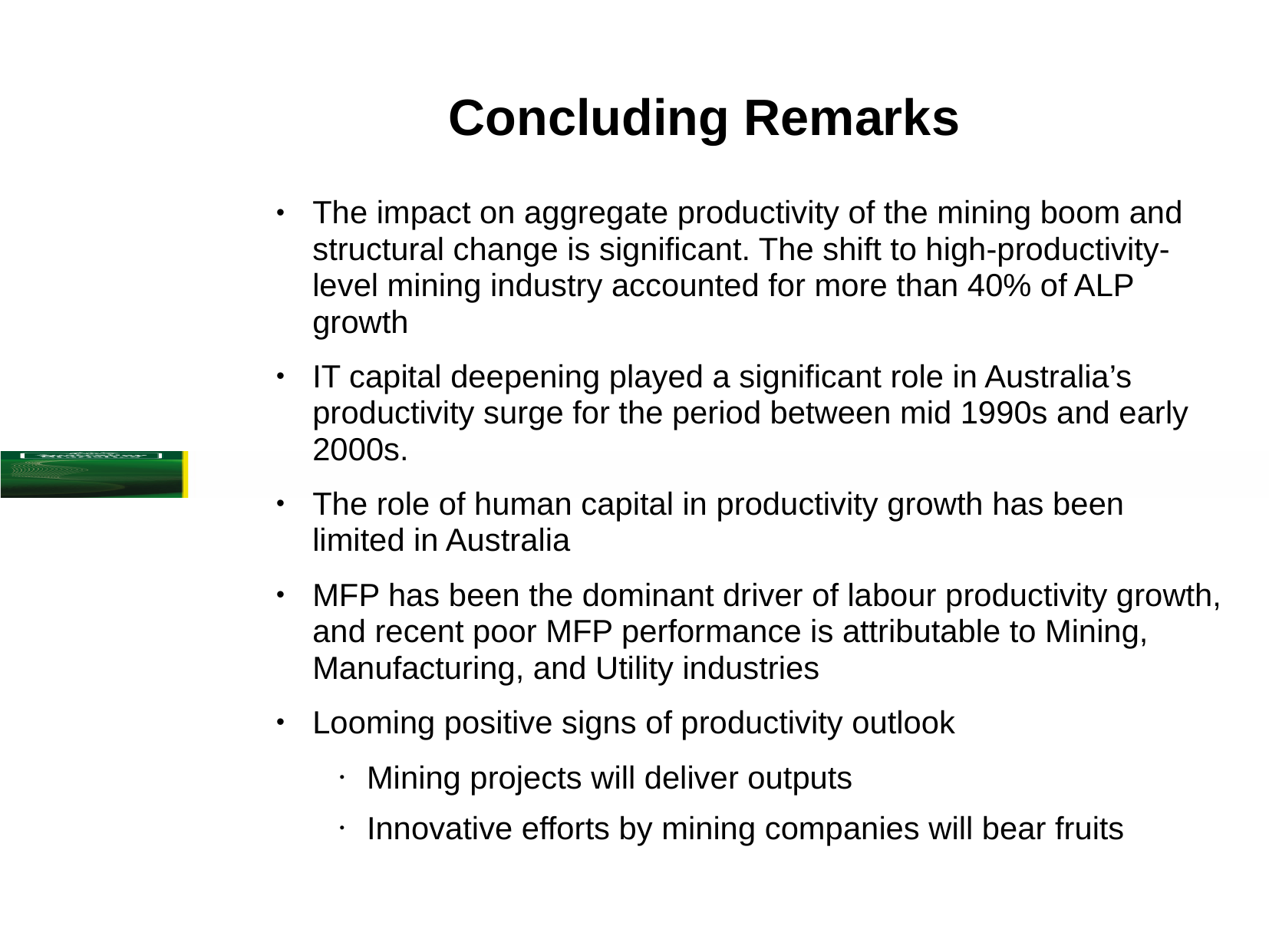

# Concluding Remarks
The impact on aggregate productivity of the mining boom and structural change is significant. The shift to high-productivity-level mining industry accounted for more than 40% of ALP growth
IT capital deepening played a significant role in Australia’s productivity surge for the period between mid 1990s and early 2000s.
The role of human capital in productivity growth has been limited in Australia
MFP has been the dominant driver of labour productivity growth, and recent poor MFP performance is attributable to Mining, Manufacturing, and Utility industries
Looming positive signs of productivity outlook
Mining projects will deliver outputs
Innovative efforts by mining companies will bear fruits